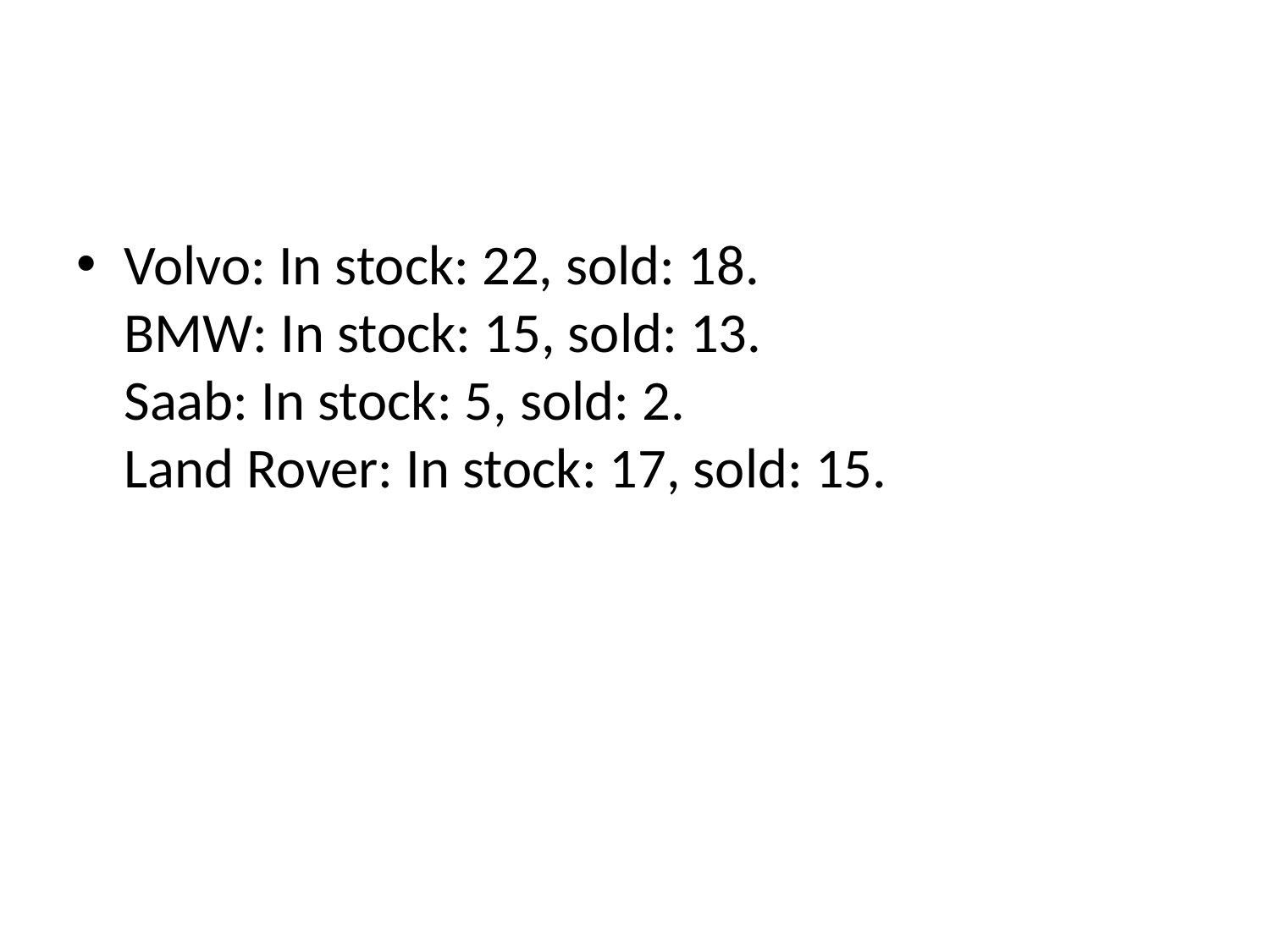

#
Volvo: In stock: 22, sold: 18.
BMW: In stock: 15, sold: 13.
Saab: In stock: 5, sold: 2.
Land Rover: In stock: 17, sold: 15.